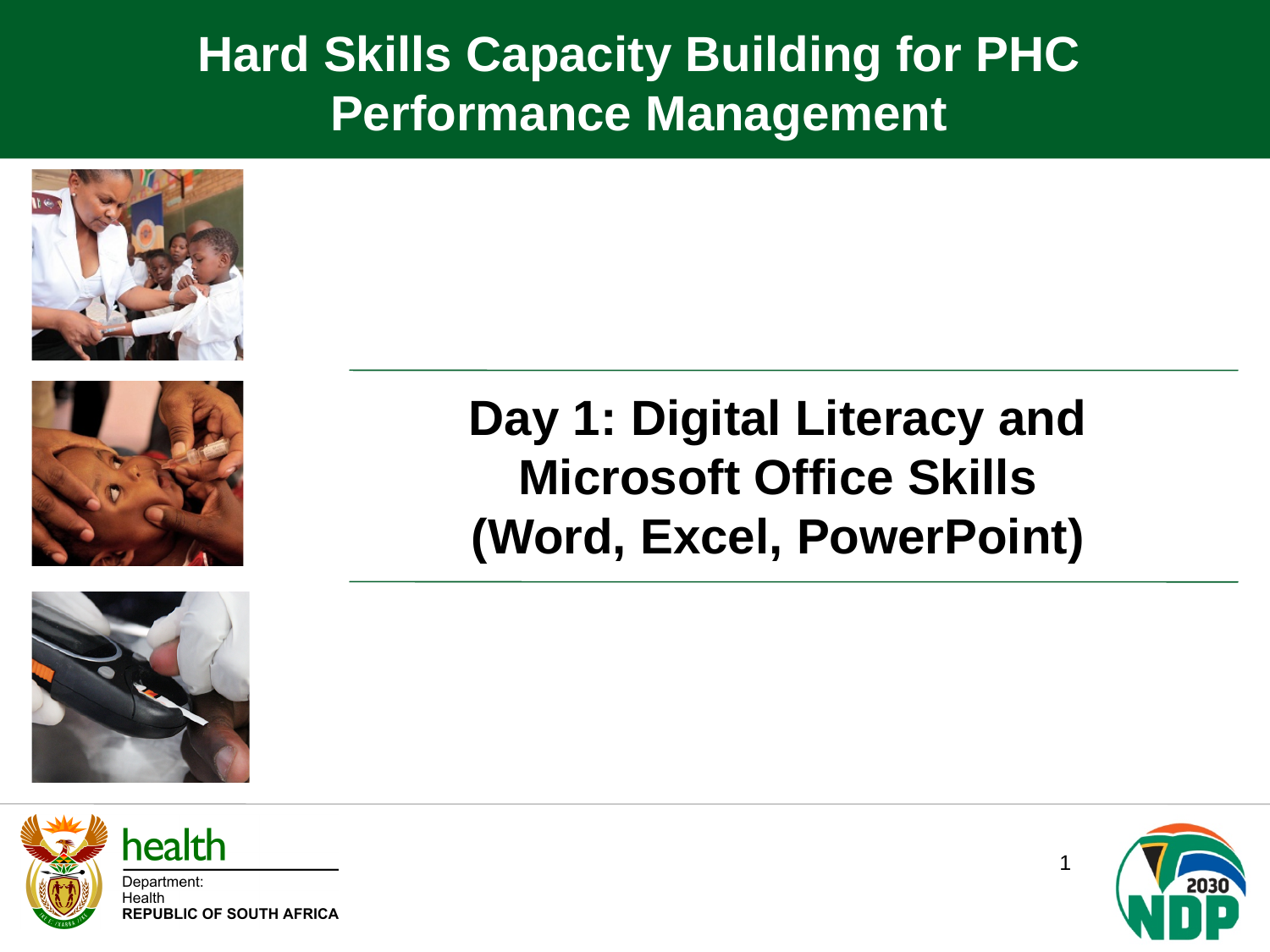

Hard Skills Capacity Building for PHC Performance Management
Day 1: Digital Literacy and Microsoft Office Skills
(Word, Excel, PowerPoint)
# 1